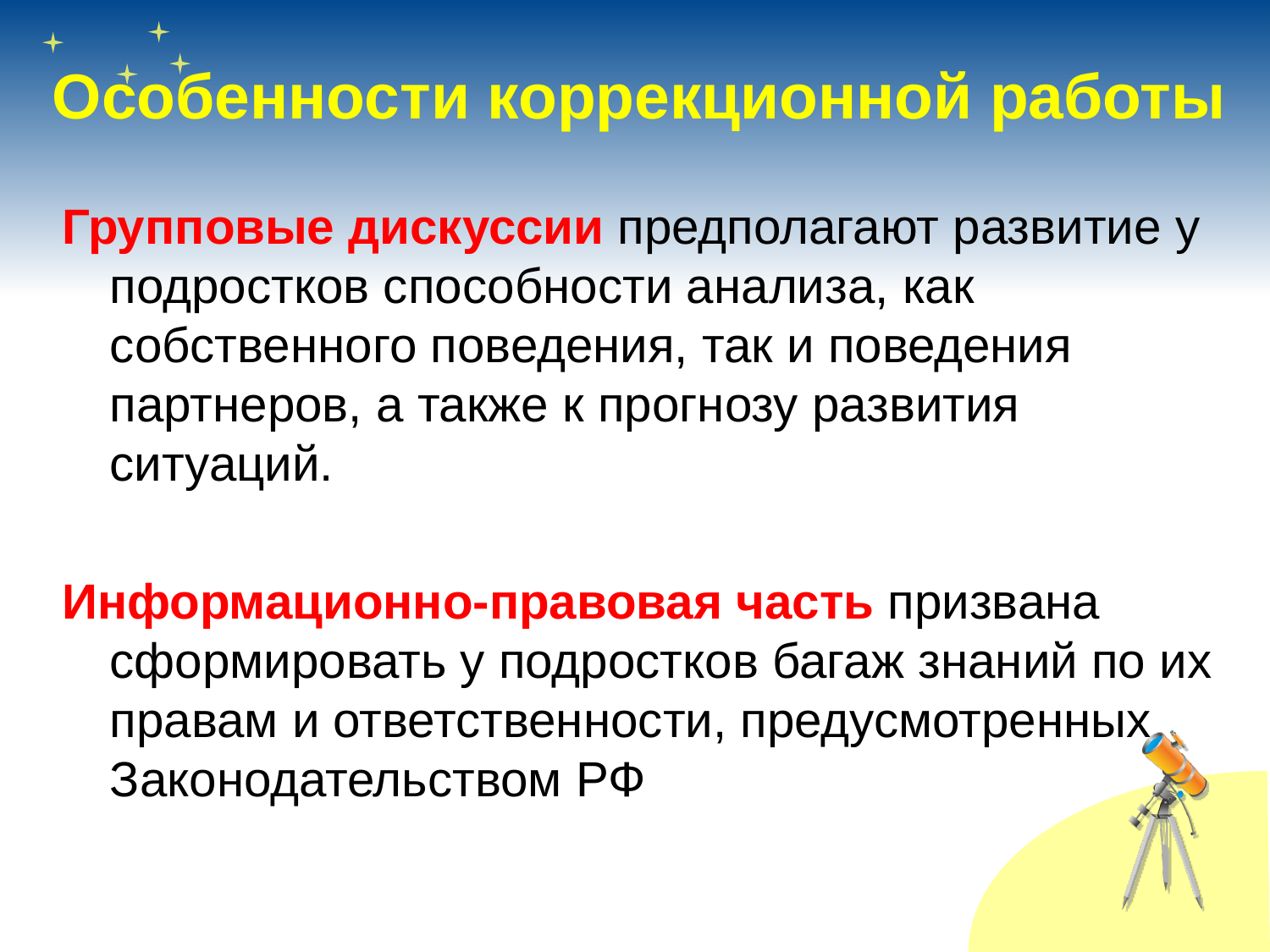

# Особенности коррекционной работы
Групповые дискуссии предполагают развитие у подростков способности анализа, как собственного поведения, так и поведения партнеров, а также к прогнозу развития ситуаций.

Информационно-правовая часть призвана сформировать у подростков багаж знаний по их правам и ответственности, предусмотренных Законодательством РФ